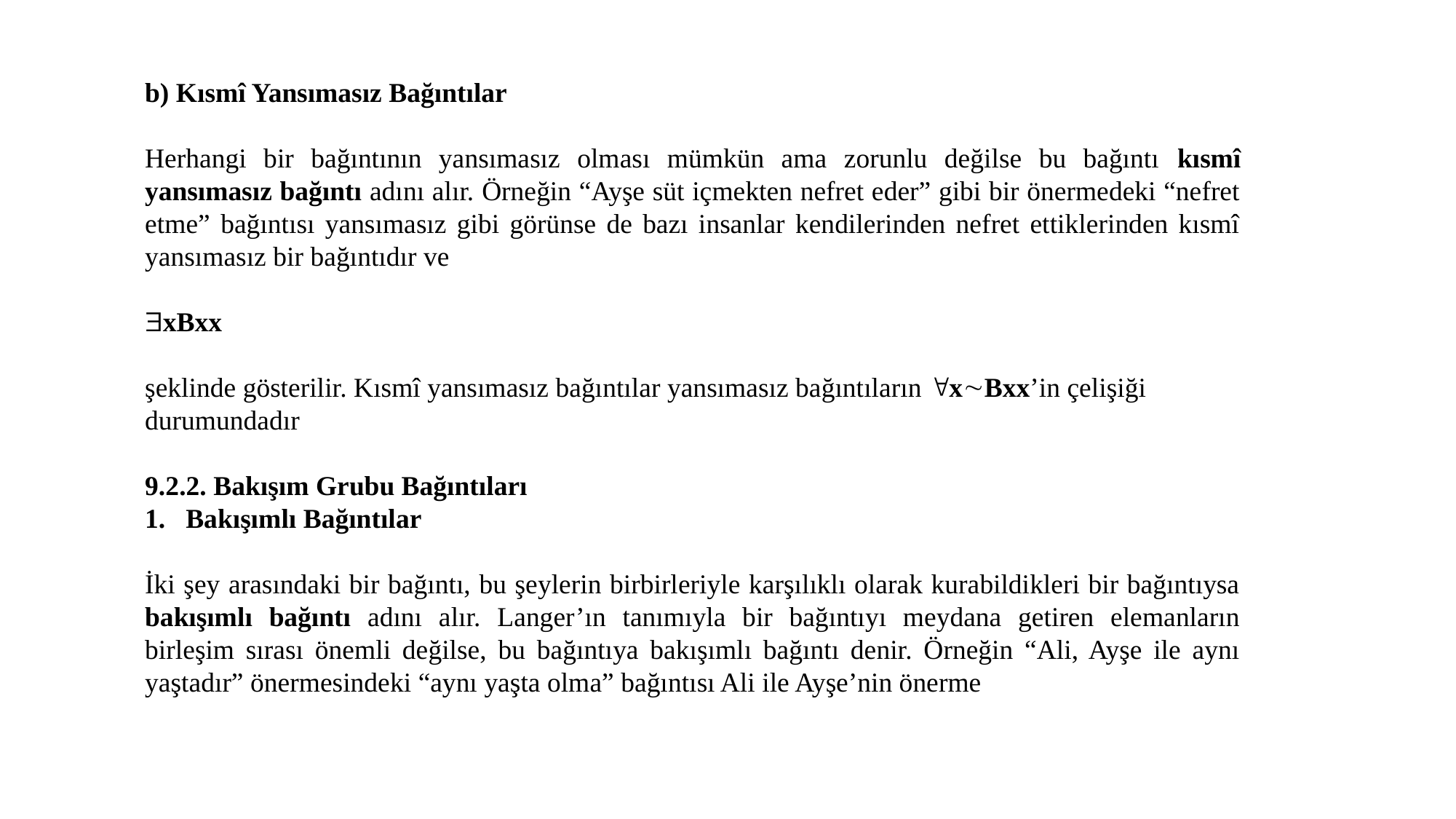

b) Kısmî Yansımasız Bağıntılar

Herhangi bir bağıntının yansımasız olması mümkün ama zorunlu değilse bu bağıntı kısmî yansımasız bağıntı adını alır. Örneğin “Ayşe süt içmekten nefret eder” gibi bir önermedeki “nefret etme” bağıntısı yansımasız gibi görünse de bazı insanlar kendilerinden nefret ettiklerinden kısmî yansımasız bir bağıntıdır ve

∃xBxx

şeklinde gösterilir. Kısmî yansımasız bağıntılar yansımasız bağıntıların ∀x∼Bxx’in çelişiği durumundadır

9.2.2. Bakışım Grubu Bağıntıları
Bakışımlı Bağıntılar

İki şey arasındaki bir bağıntı, bu şeylerin birbirleriyle karşılıklı olarak kurabildikleri bir bağıntıysa bakışımlı bağıntı adını alır. Langer’ın tanımıyla bir bağıntıyı meydana getiren elemanların birleşim sırası önemli değilse, bu bağıntıya bakışımlı bağıntı denir. Örneğin “Ali, Ayşe ile aynı yaştadır” önermesindeki “aynı yaşta olma” bağıntısı Ali ile Ayşe’nin önerme